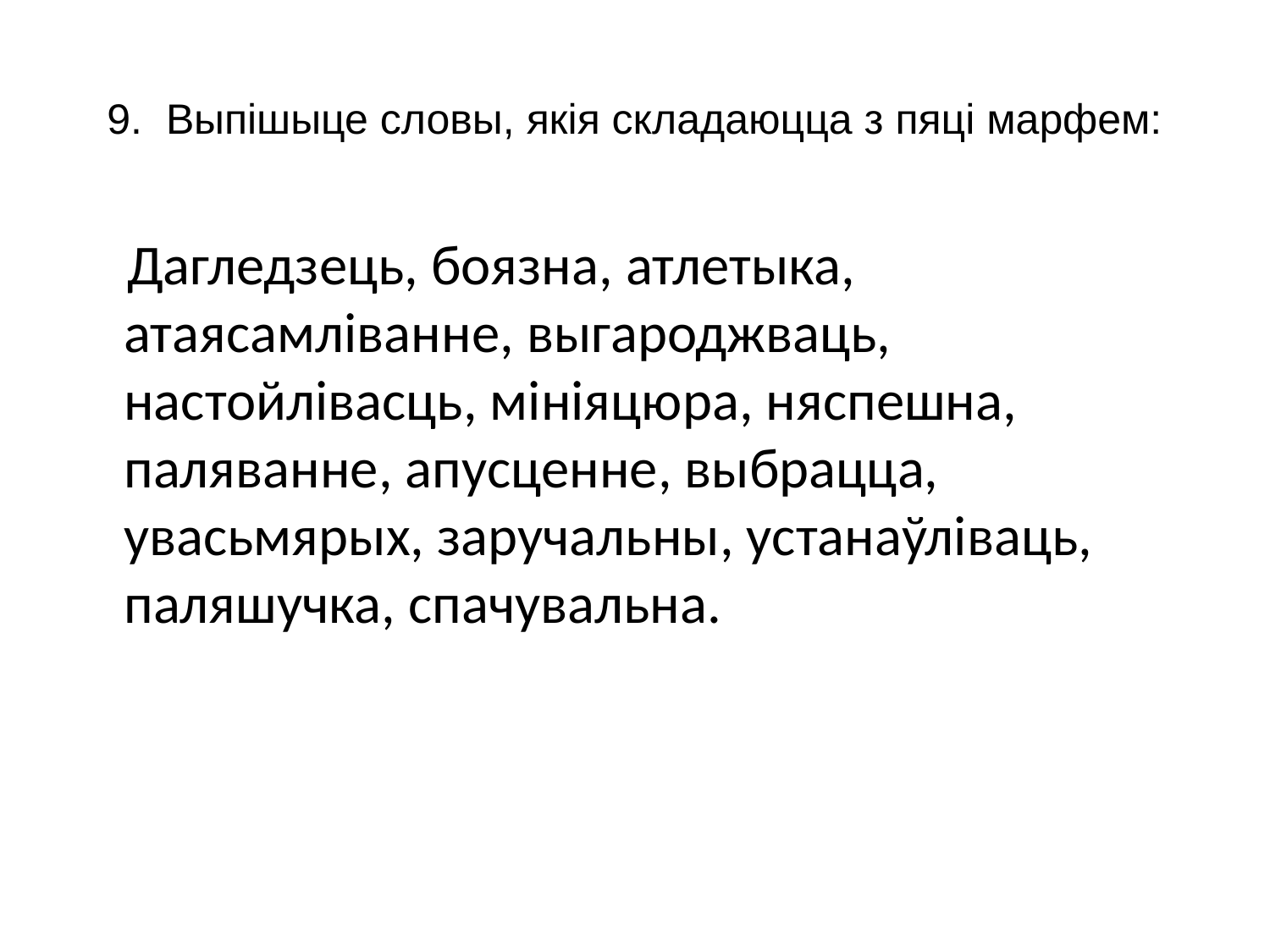

# 9.  Выпішыце словы, якія складаюцца з пяці марфем:
    Дагледзець, боязна, атлетыка, атаясамліванне, выгароджваць, настойлівасць, мініяцюра, няспешна, паляванне, апусценне, выбрацца, увасьмярых, заручальны, устанаўліваць, паляшучка, спачувальна.